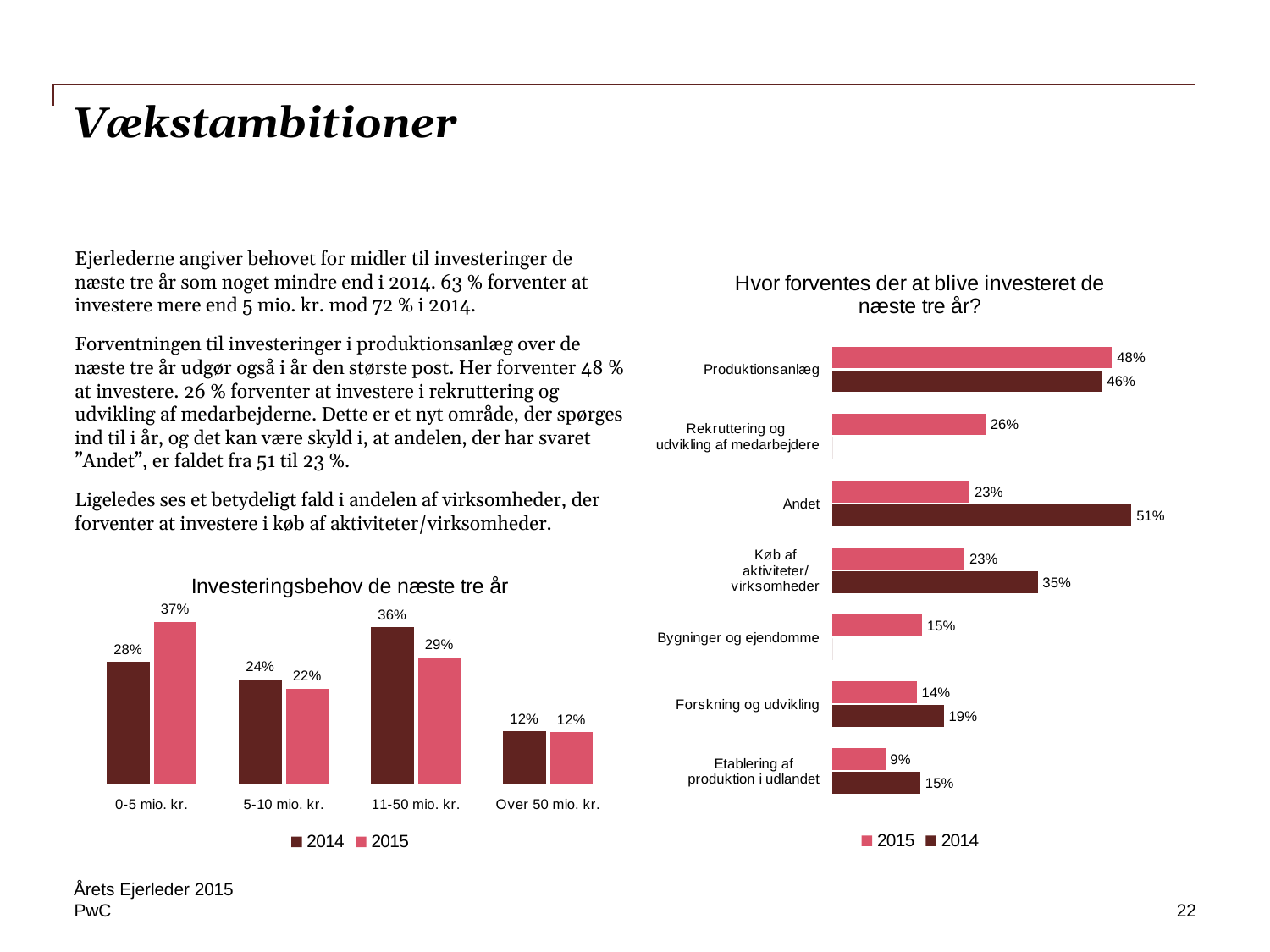

# Vækstambitioner
Ejerlederne angiver behovet for midler til investeringer de næste tre år som noget mindre end i 2014. 63 % forventer at investere mere end 5 mio. kr. mod 72 % i 2014.
Forventningen til investeringer i produktionsanlæg over de næste tre år udgør også i år den største post. Her forventer 48 % at investere. 26 % forventer at investere i rekruttering og udvikling af medarbejderne. Dette er et nyt område, der spørges ind til i år, og det kan være skyld i, at andelen, der har svaret ”Andet”, er faldet fra 51 til 23 %.
Ligeledes ses et betydeligt fald i andelen af virksomheder, der forventer at investere i køb af aktiviteter/virksomheder.

### Chart: Hvor forventes der at blive investeret de næste tre år?

| Category | 2014 | 2015 |
|---|---|---|
| Etablering af
produktion i udlandet | 0.15 | 0.09 |
| Forskning og udvikling | 0.19 | 0.144 |
| Bygninger og ejendomme | 0.0 | 0.153 |
| Køb af aktiviteter/virksomheder | 0.35 | 0.225 |
| Andet | 0.51 | 0.234 |
| Rekruttering og
udvikling af medarbejdere | 0.0 | 0.261 |
| Produktionsanlæg | 0.46 | 0.477 |

### Chart: Investeringsbehov de næste tre år

| Category | 2014 | 2015 |
|---|---|---|
| 0-5 mio. kr. | 0.28 | 0.373 |
| 5-10 mio. kr. | 0.24 | 0.218 |
| 11-50 mio. kr. | 0.36 | 0.291 |
| Over 50 mio. kr. | 0.12 | 0.118 |
Årets Ejerleder 2015
22